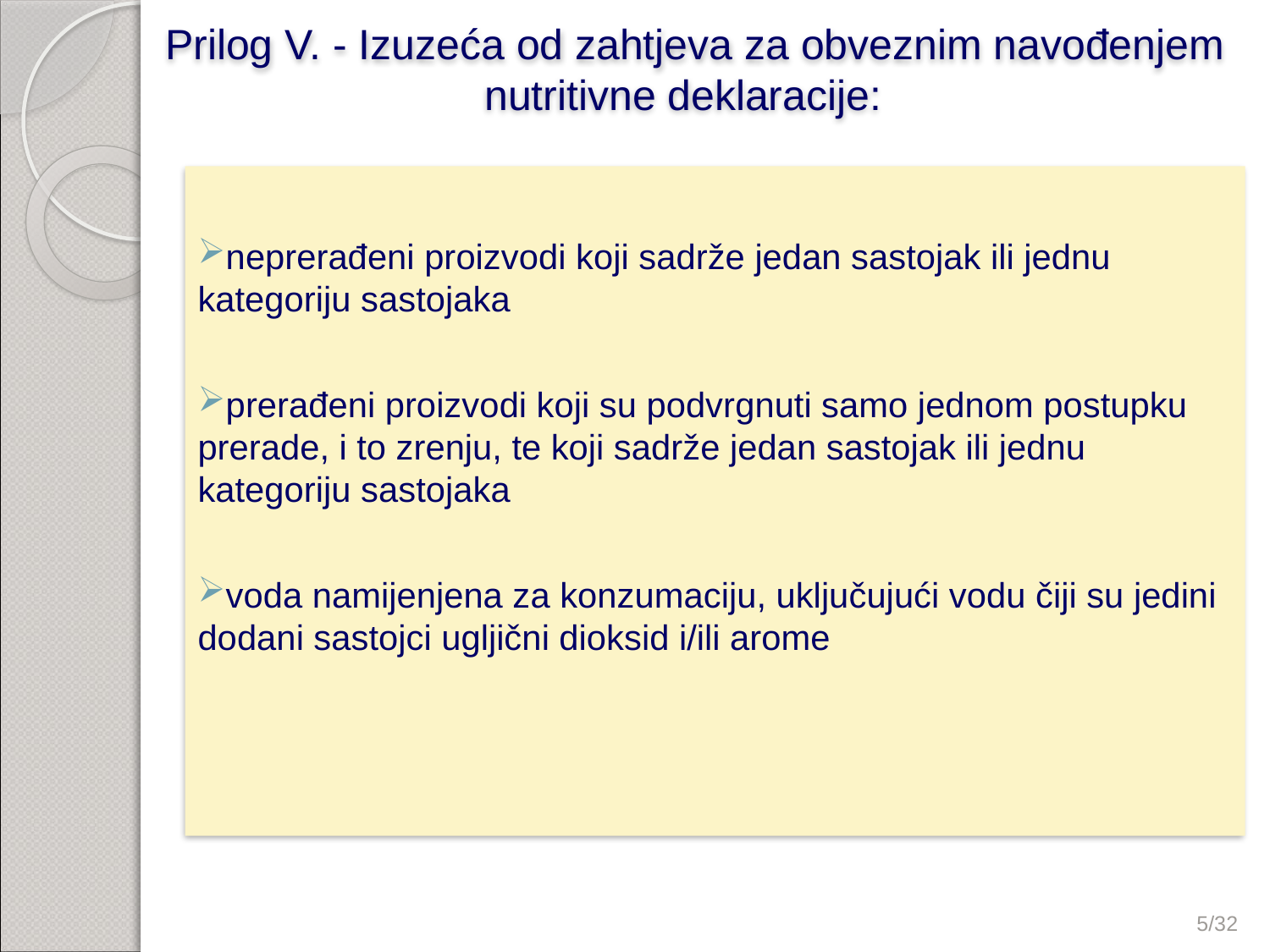

# Prilog V. - Izuzeća od zahtjeva za obveznim navođenjem nutritivne deklaracije:

neprerađeni proizvodi koji sadrže jedan sastojak ili jednu kategoriju sastojaka

prerađeni proizvodi koji su podvrgnuti samo jednom postupku prerade, i to zrenju, te koji sadrže jedan sastojak ili jednu kategoriju sastojaka

voda namijenjena za konzumaciju, uključujući vodu čiji su jedini dodani sastojci ugljični dioksid i/ili arome

5/32